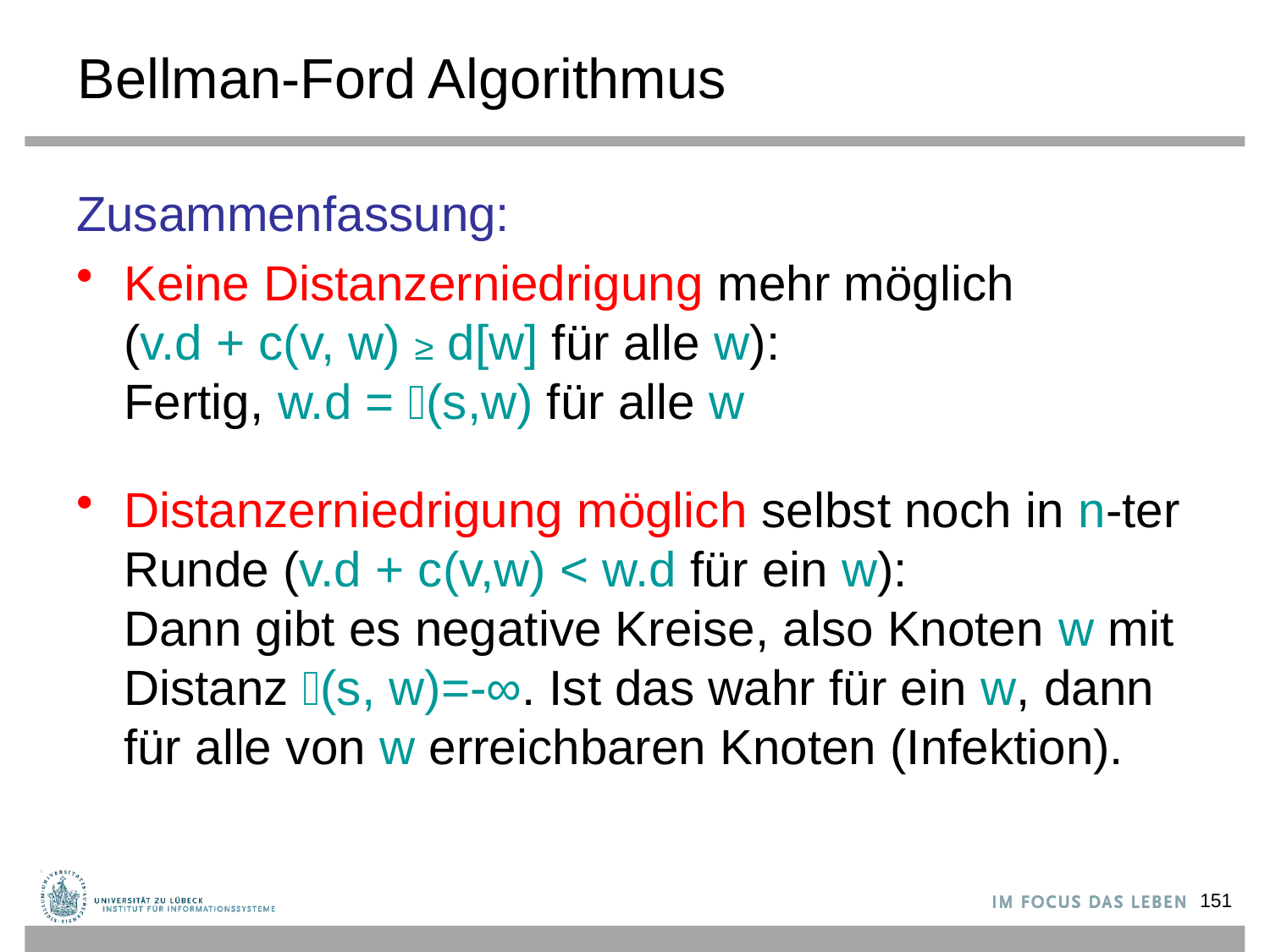

# Bellman-Ford Algorithmus
Zusammenfassung:
Keine Distanzerniedrigung mehr möglich
(v.d + c(v, w) ≥ d[w] für alle w):
Fertig, w.d = 𝜇(s,w) für alle w

Distanzerniedrigung möglich selbst noch in n-ter Runde (v.d + c(v,w) < w.d für ein w):
Dann gibt es negative Kreise, also Knoten w mit Distanz 𝜇(s, w)=-∞. Ist das wahr für ein w, dann für alle von w erreichbaren Knoten (Infektion).
151